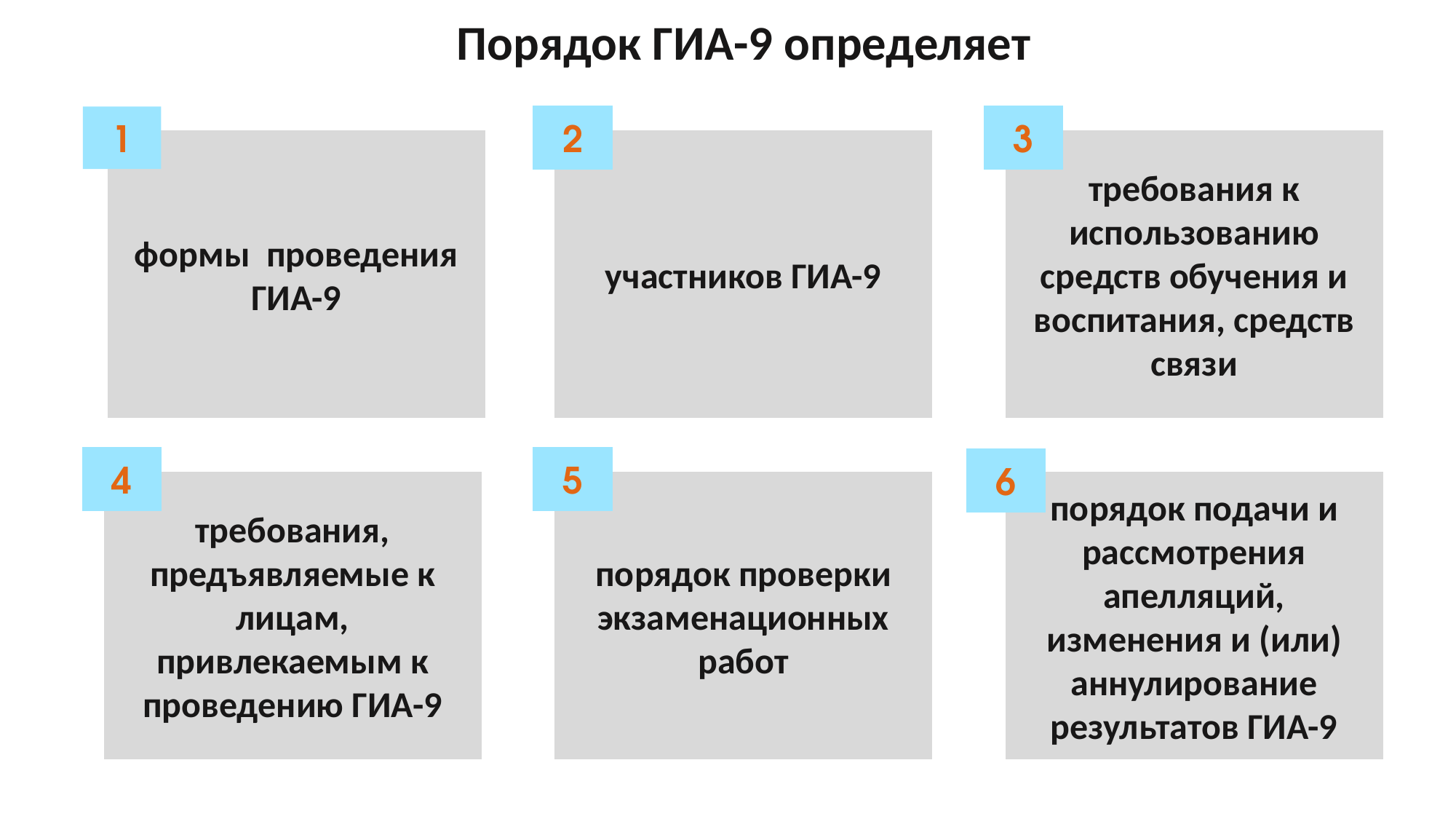

Порядок ГИА-9 определяет
1
формы  проведения ГИА-9
2
участников ГИА-9
3
требования к использованию средств обучения и воспитания, средств связи
4
требования, предъявляемые к лицам, привлекаемым к проведению ГИА-9
5
порядок проверки экзаменационных работ
6
порядок подачи и рассмотрения апелляций, изменения и (или) аннулирование результатов ГИА-9